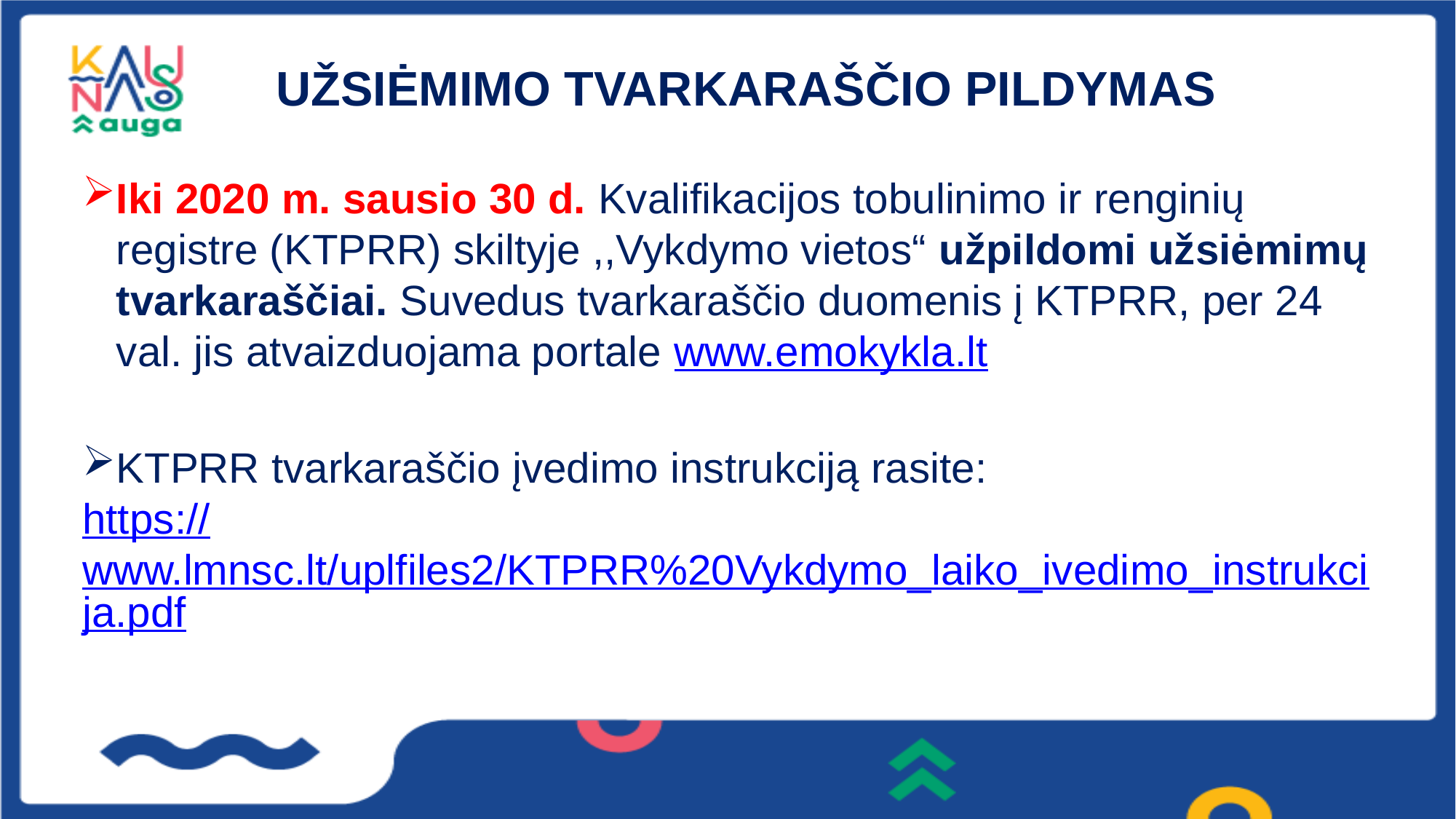

# UŽSIĖMIMO TVARKARAŠČIO PILDYMAS
Iki 2020 m. sausio 30 d. Kvalifikacijos tobulinimo ir renginių registre (KTPRR) skiltyje ,,Vykdymo vietos“ užpildomi užsiėmimų tvarkaraščiai. Suvedus tvarkaraščio duomenis į KTPRR, per 24 val. jis atvaizduojama portale www.emokykla.lt

KTPRR tvarkaraščio įvedimo instrukciją rasite:
https://www.lmnsc.lt/uplfiles2/KTPRR%20Vykdymo_laiko_ivedimo_instrukcija.pdf